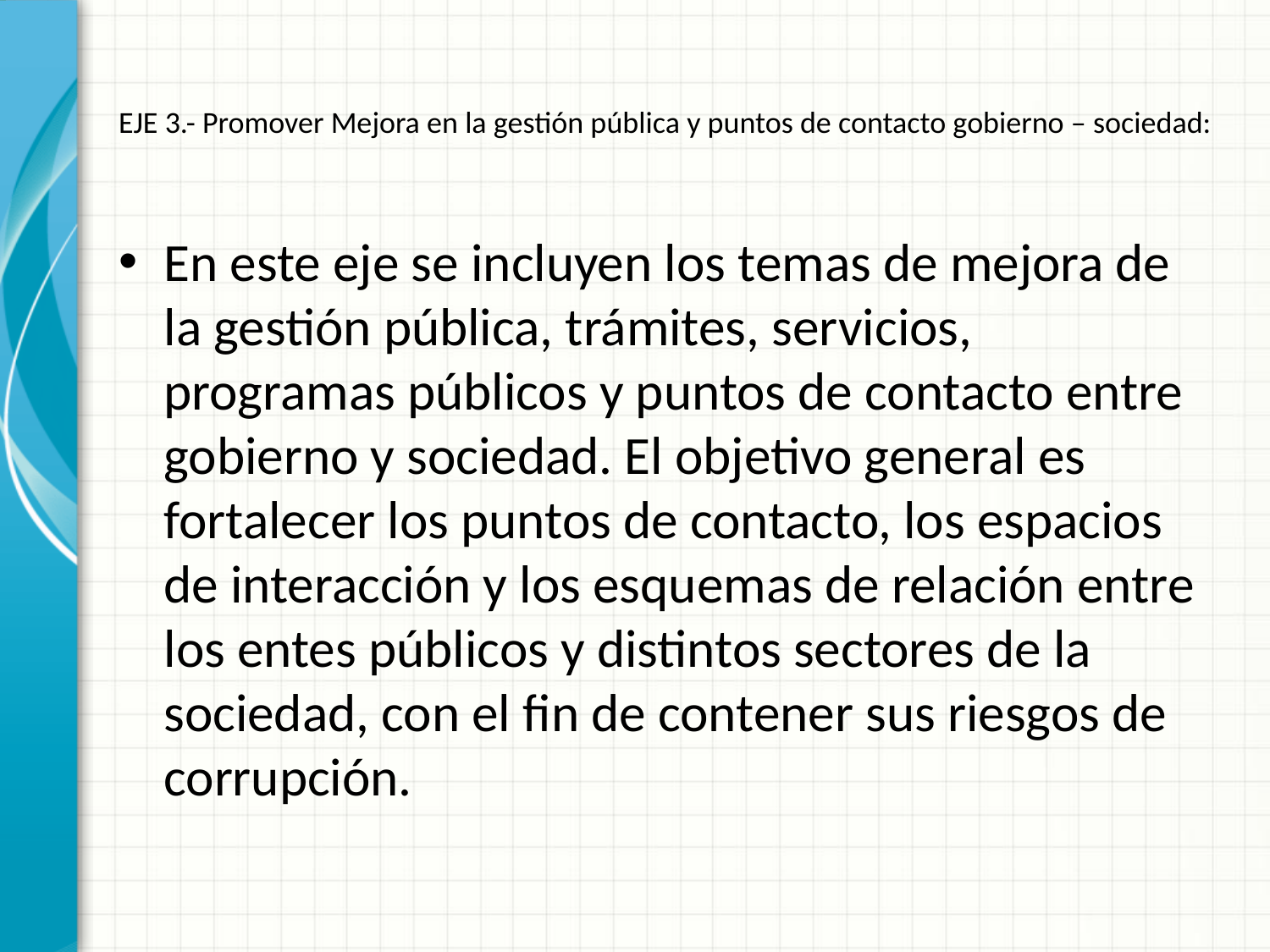

# EJE 3.- Promover Mejora en la gestión pública y puntos de contacto gobierno – sociedad:
En este eje se incluyen los temas de mejora de la gestión pública, trámites, servicios, programas públicos y puntos de contacto entre gobierno y sociedad. El objetivo general es fortalecer los puntos de contacto, los espacios de interacción y los esquemas de relación entre los entes públicos y distintos sectores de la sociedad, con el fin de contener sus riesgos de corrupción.